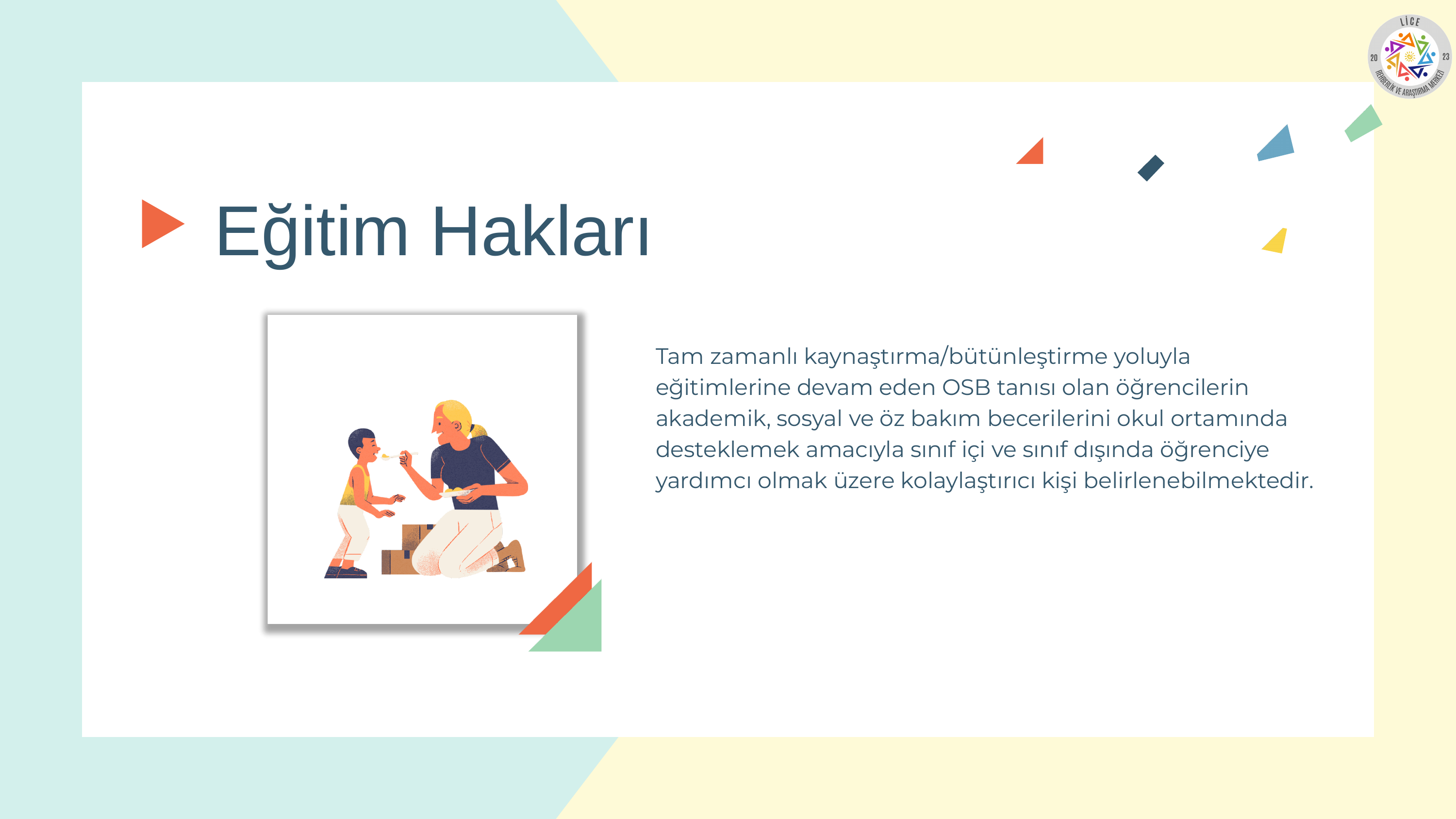

Eğitim Hakları

Tam zamanlı kaynaştırma/bütünleştirme yoluyla eğitimlerine devam eden OSB tanısı olan öğrencilerin akademik, sosyal ve öz bakım becerilerini okul ortamında desteklemek amacıyla sınıf içi ve sınıf dışında öğrenciye yardımcı olmak üzere kolaylaştırıcı kişi belirlenebilmektedir.